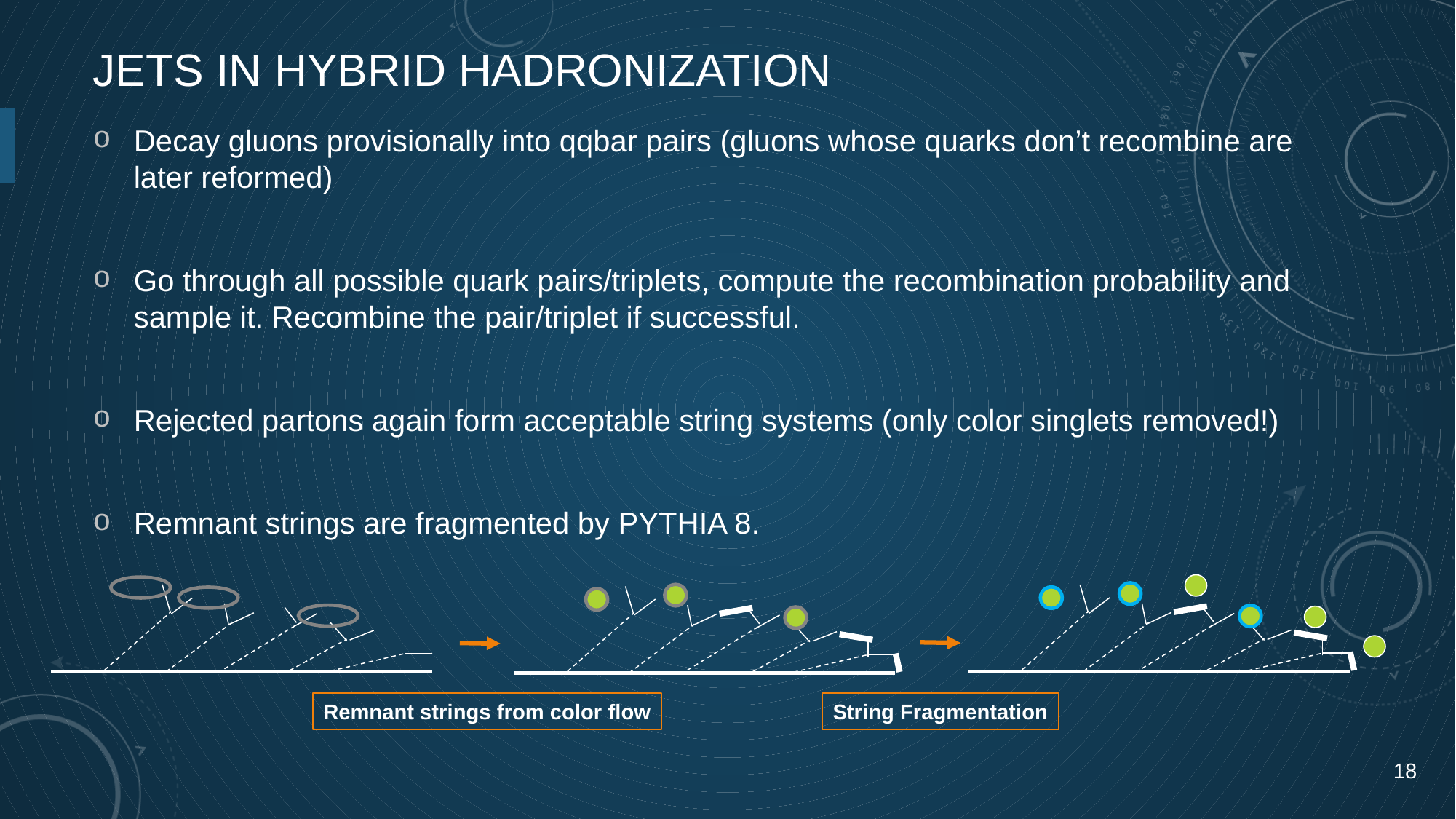

# JETS in Hybrid Hadronization
Decay gluons provisionally into qqbar pairs (gluons whose quarks don’t recombine are later reformed)

Go through all possible quark pairs/triplets, compute the recombination probability and sample it. Recombine the pair/triplet if successful.

Rejected partons again form acceptable string systems (only color singlets removed!)

Remnant strings are fragmented by PYTHIA 8.

Remnant strings from color flow
String Fragmentation